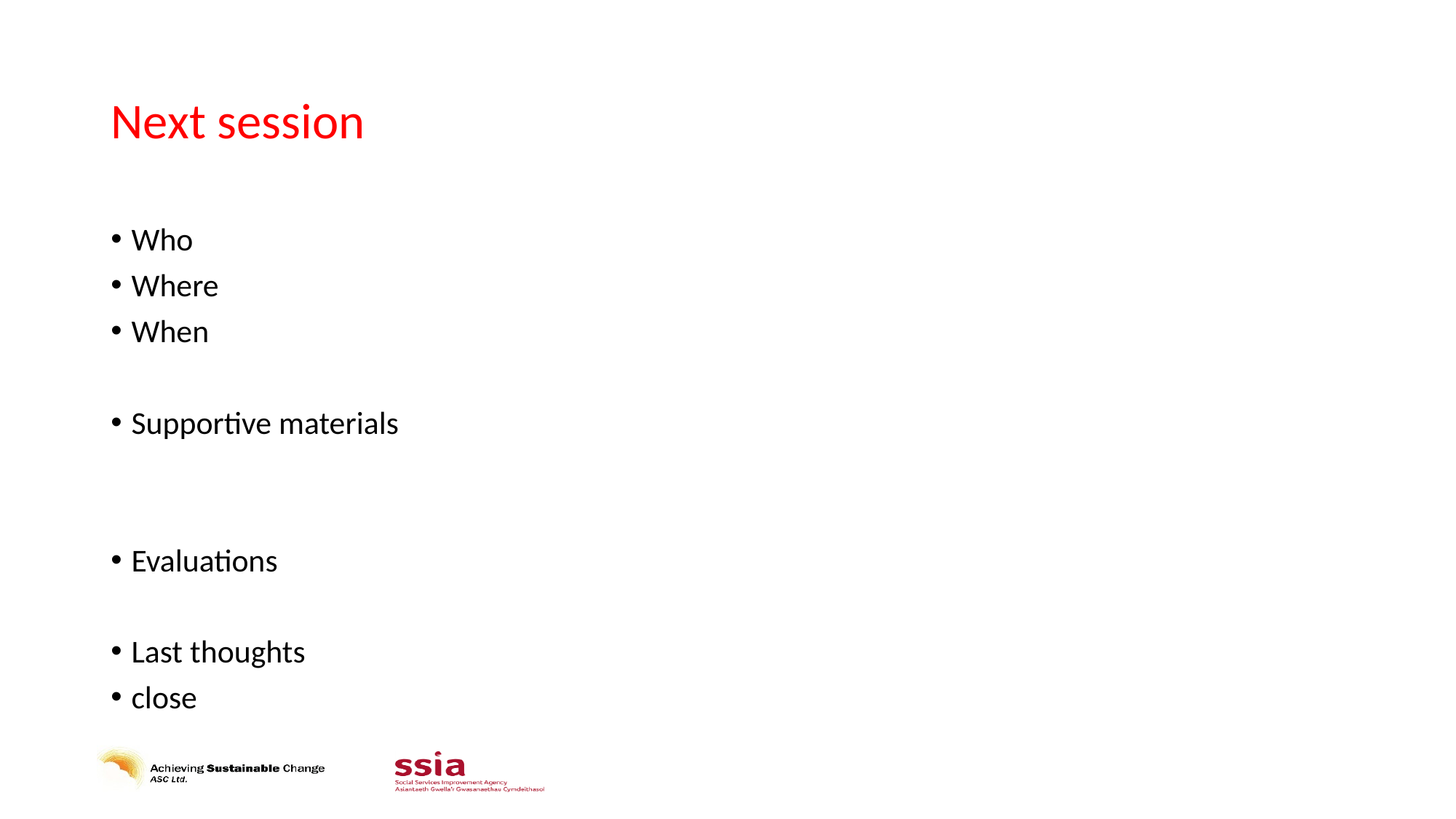

# Next session
Who
Where
When

Supportive materials

Evaluations

Last thoughts
close